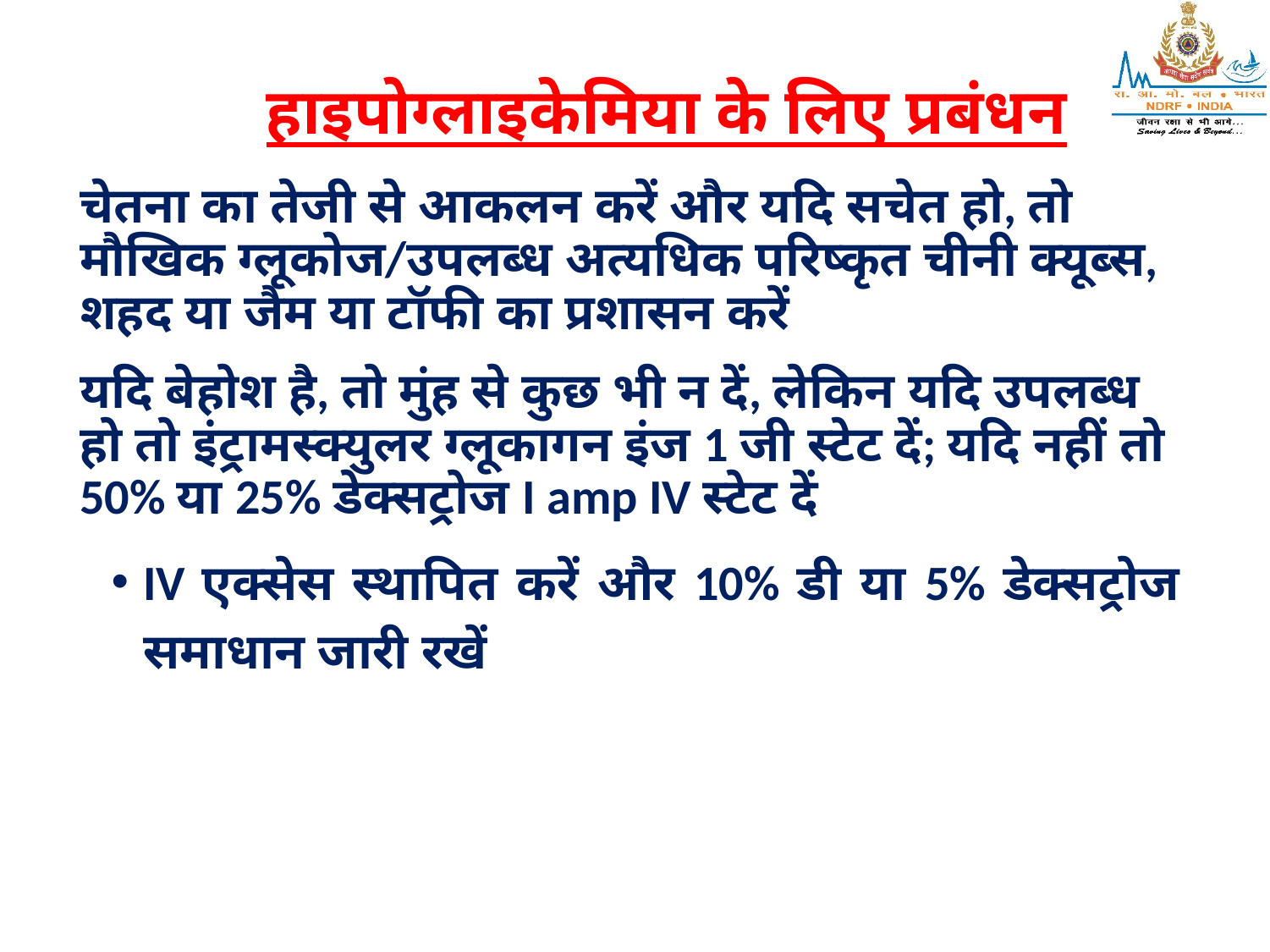

# हाइपोग्लाइकेमिया के लिए प्रबंधन
चेतना का तेजी से आकलन करें और यदि सचेत हो, तो मौखिक ग्लूकोज/उपलब्ध अत्यधिक परिष्कृत चीनी क्यूब्स, शहद या जैम या टॉफी का प्रशासन करें
यदि बेहोश है, तो मुंह से कुछ भी न दें, लेकिन यदि उपलब्ध हो तो इंट्रामस्क्युलर ग्लूकागन इंज 1 जी स्टेट दें; यदि नहीं तो 50% या 25% डेक्सट्रोज I amp IV स्टेट दें
IV एक्सेस स्थापित करें और 10% डी या 5% डेक्सट्रोज समाधान जारी रखें